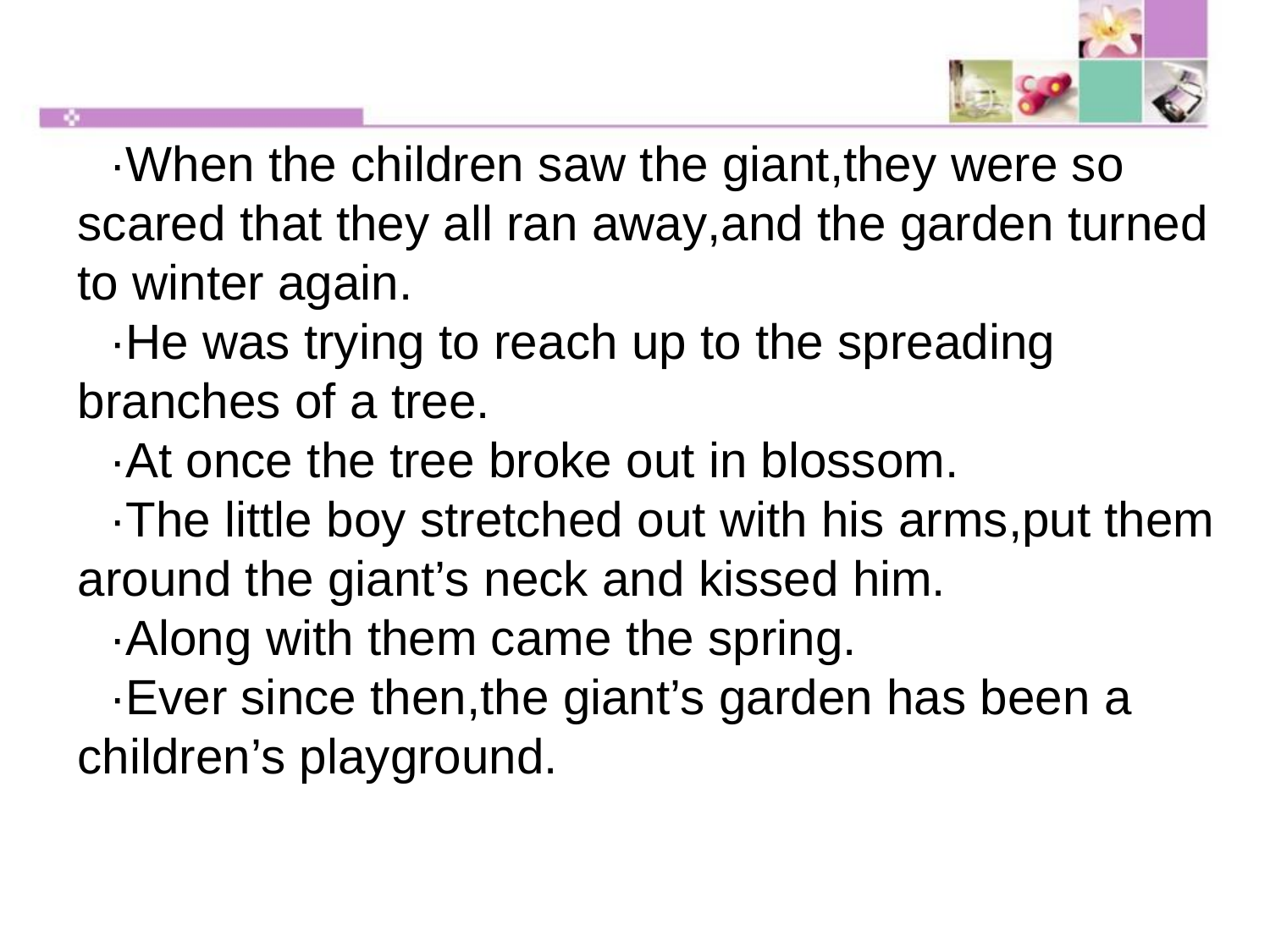

·When the children saw the giant,they were so scared that they all ran away,and the garden turned to winter again.
·He was trying to reach up to the spreading branches of a tree.
·At once the tree broke out in blossom.
·The little boy stretched out with his arms,put them around the giant’s neck and kissed him.
·Along with them came the spring.
·Ever since then,the giant’s garden has been a children’s playground.